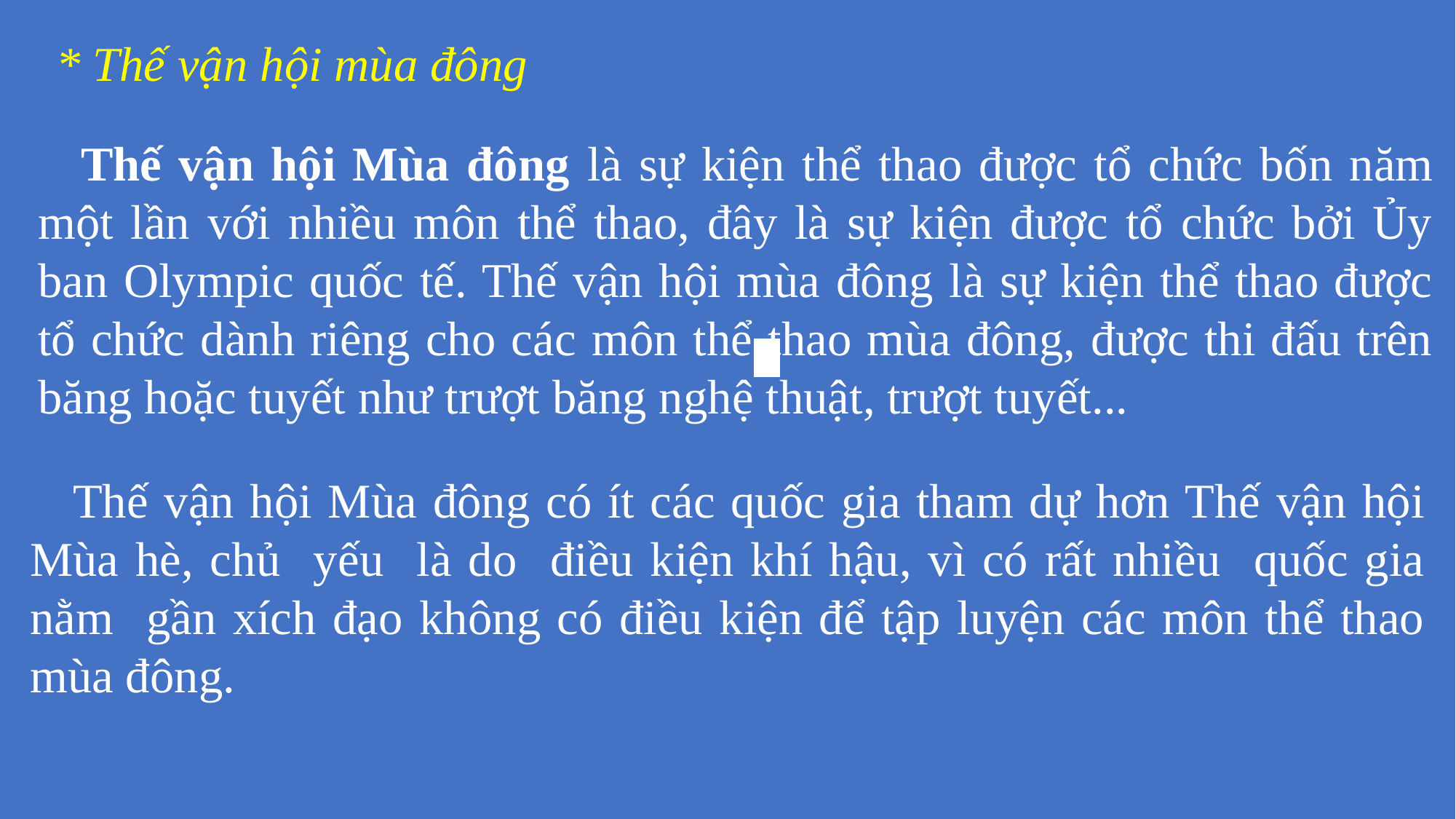

* Thế vận hội mùa đông
Thế vận hội Mùa đông là sự kiện thể thao được tổ chức bốn năm một lần với nhiều môn thể thao, đây là sự kiện được tổ chức bởi Ủy ban Olympic quốc tế. Thế vận hội mùa đông là sự kiện thể thao được tổ chức dành riêng cho các môn thể thao mùa đông, được thi đấu trên băng hoặc tuyết như trượt băng nghệ thuật, trượt tuyết...
|  |  |
| --- | --- |
|  |  |
Thế vận hội Mùa đông có ít các quốc gia tham dự hơn Thế vận hội Mùa hè, chủ  yếu  là do  điều kiện khí hậu, vì có rất nhiều  quốc gia nằm  gần xích đạo không có điều kiện để tập luyện các môn thể thao mùa đông.